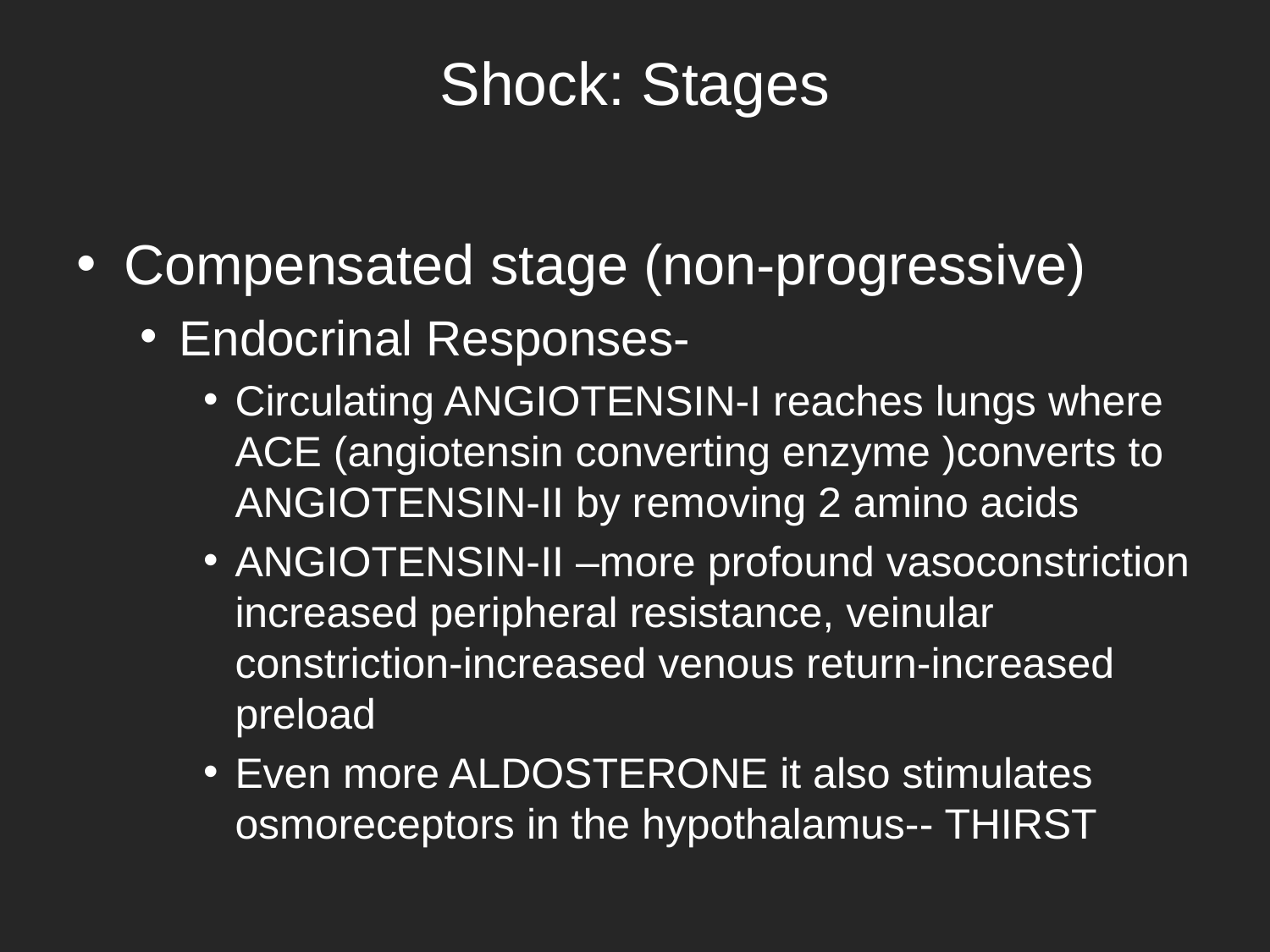

# Shock: Stages
Compensated stage (non-progressive)
Endocrinal Responses-
Circulating ANGIOTENSIN-I reaches lungs where ACE (angiotensin converting enzyme )converts to ANGIOTENSIN-II by removing 2 amino acids
ANGIOTENSIN-II –more profound vasoconstriction increased peripheral resistance, veinular constriction-increased venous return-increased preload
Even more ALDOSTERONE it also stimulates osmoreceptors in the hypothalamus-- THIRST